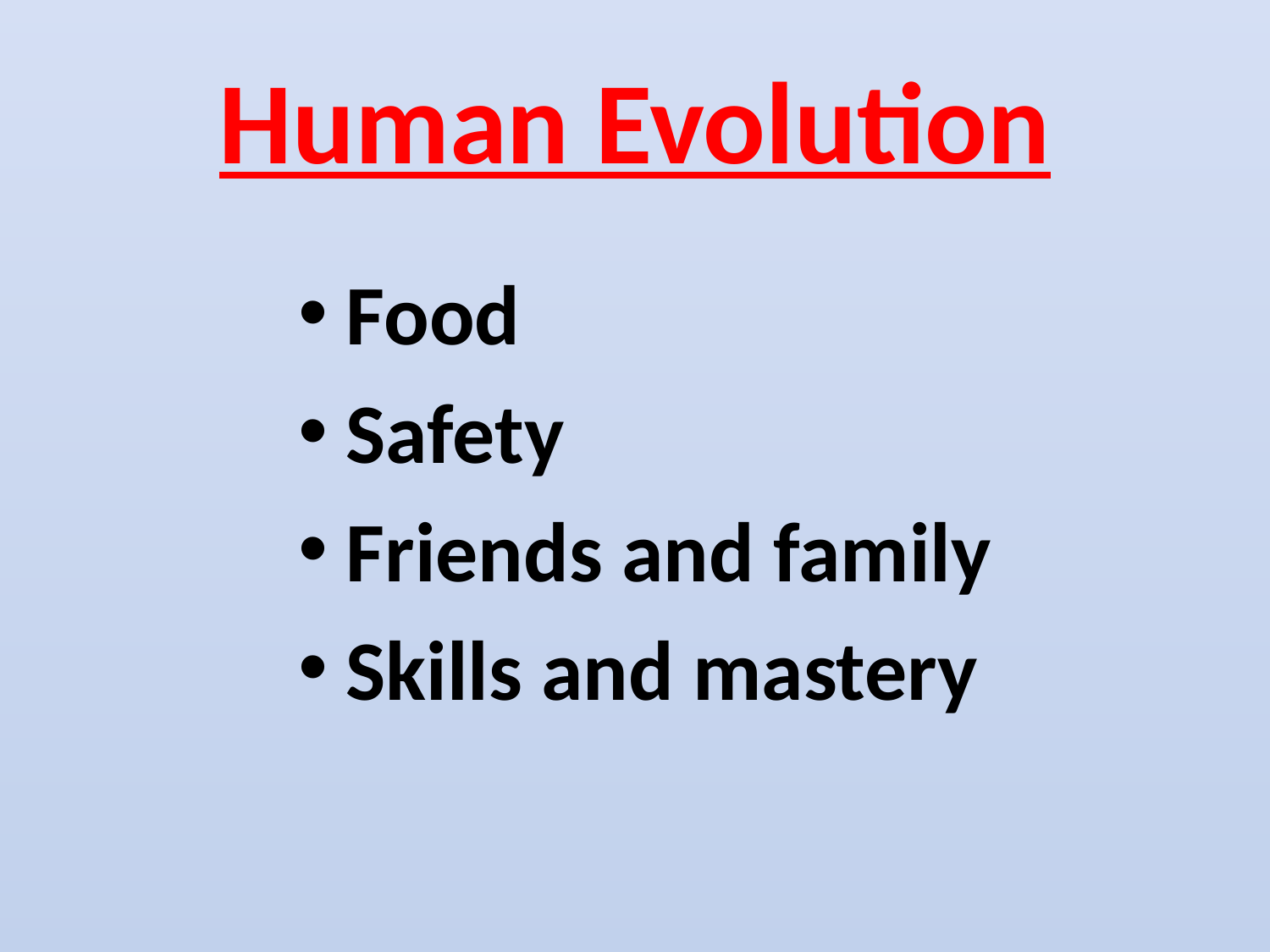

# Human Evolution
Food
Safety
Friends and family
Skills and mastery